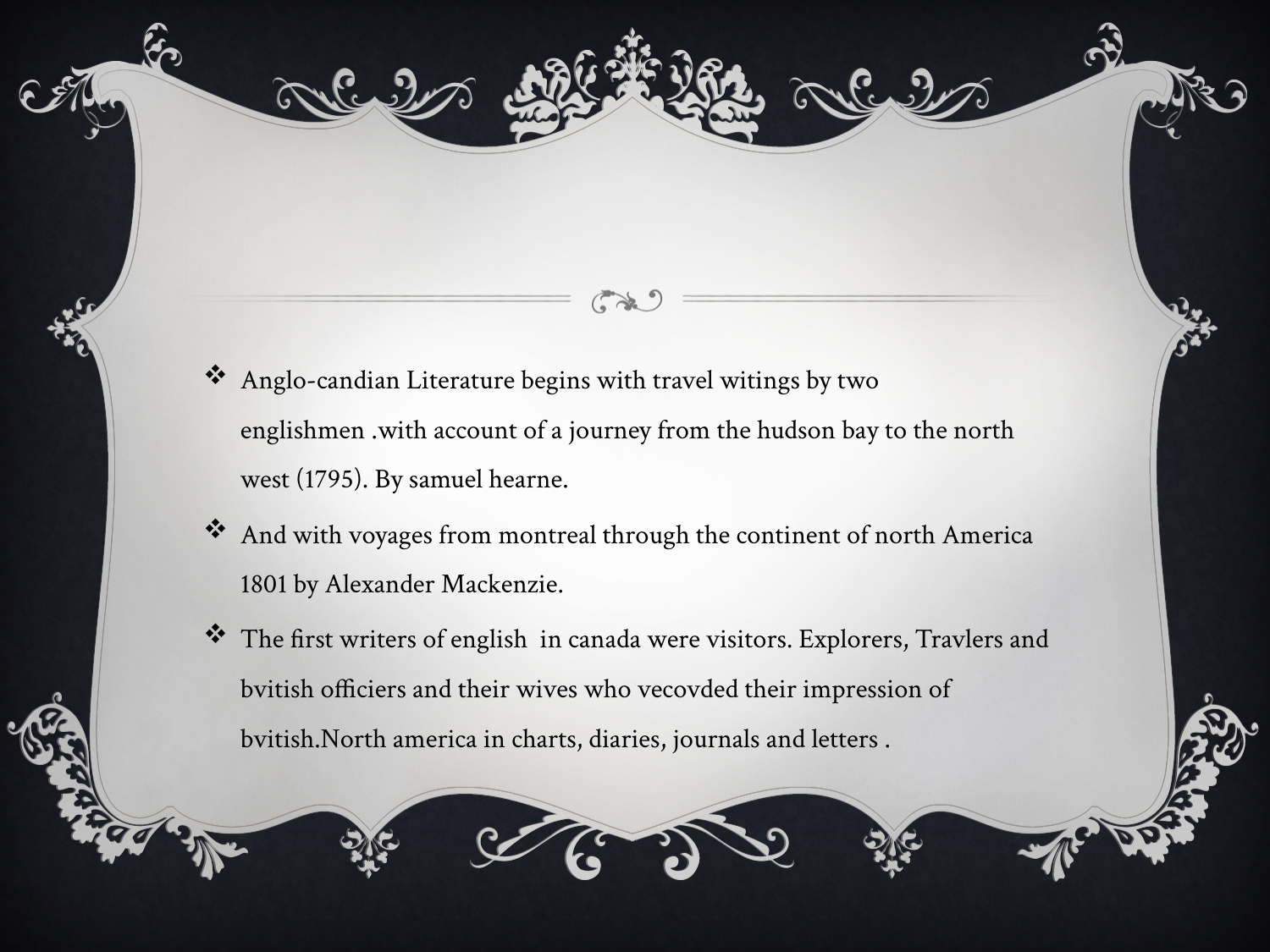

#
Anglo-candian Literature begins with travel witings by two englishmen .with account of a journey from the hudson bay to the north west (1795). By samuel hearne.
And with voyages from montreal through the continent of north America 1801 by Alexander Mackenzie.
The first writers of english  in canada were visitors. Explorers, Travlers and bvitish officiers and their wives who vecovded their impression of bvitish.North america in charts, diaries, journals and letters .